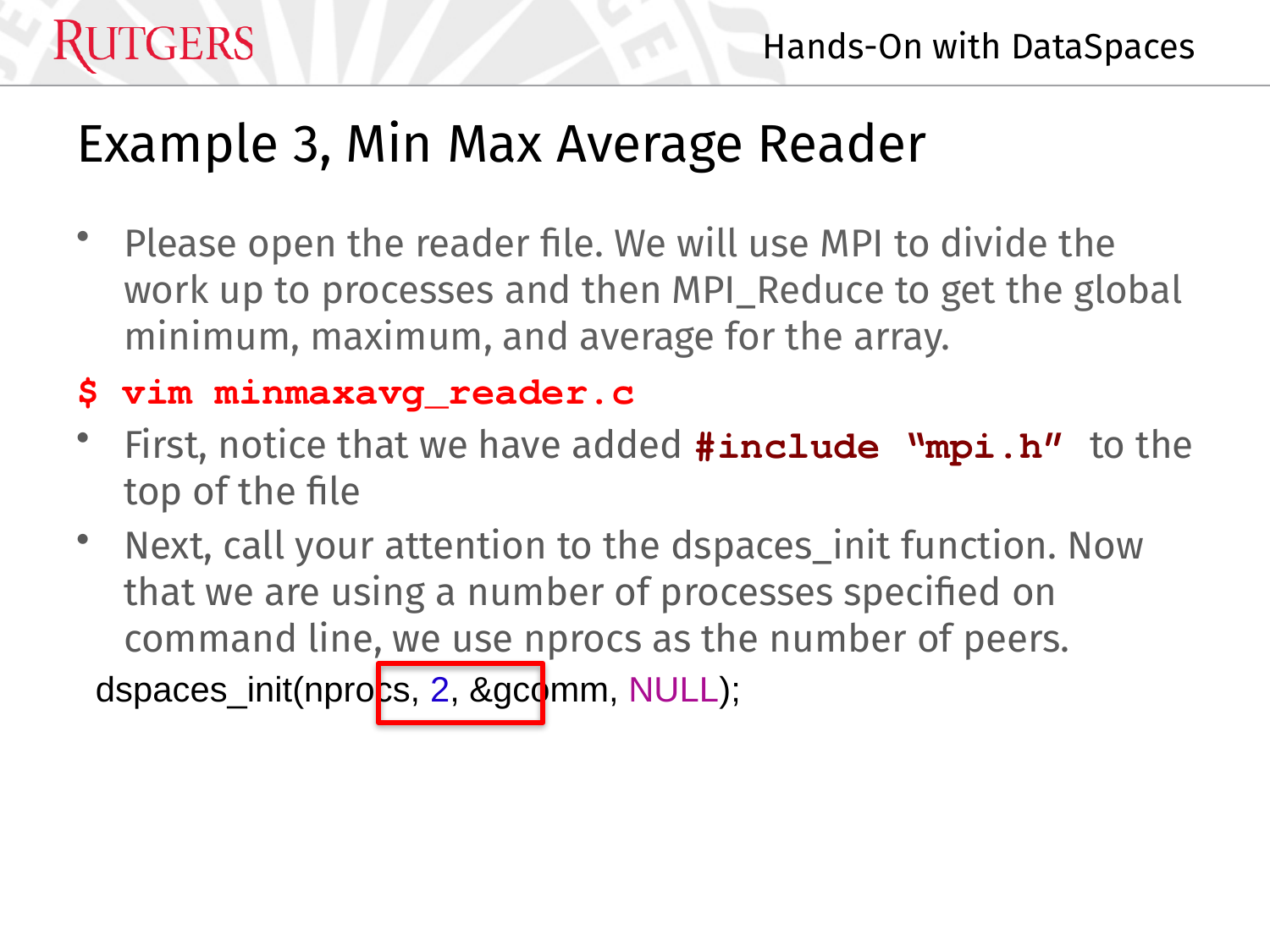

# Example 3, Min Max Average Reader
Please open the reader file. We will use MPI to divide the work up to processes and then MPI_Reduce to get the global minimum, maximum, and average for the array.
$ vim minmaxavg_reader.c
First, notice that we have added #include “mpi.h” to the top of the file
Next, call your attention to the dspaces_init function. Now that we are using a number of processes specified on command line, we use nprocs as the number of peers.
  dspaces_init(nprocs, 2, &gcomm, NULL);